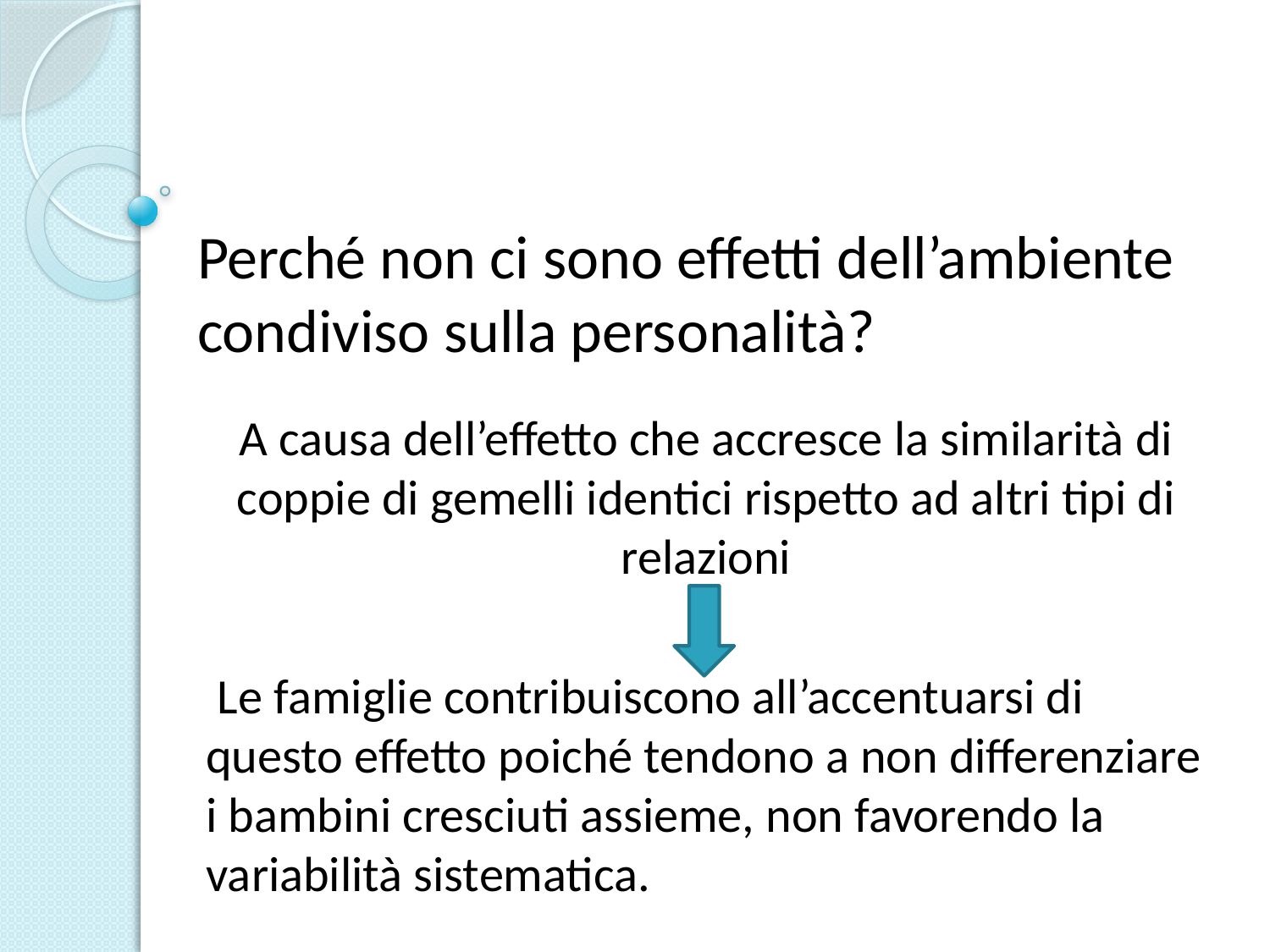

# Perché non ci sono effetti dell’ambiente condiviso sulla personalità?
A causa dell’effetto che accresce la similarità di coppie di gemelli identici rispetto ad altri tipi di relazioni

 Le famiglie contribuiscono all’accentuarsi di questo effetto poiché tendono a non differenziare i bambini cresciuti assieme, non favorendo la variabilità sistematica.